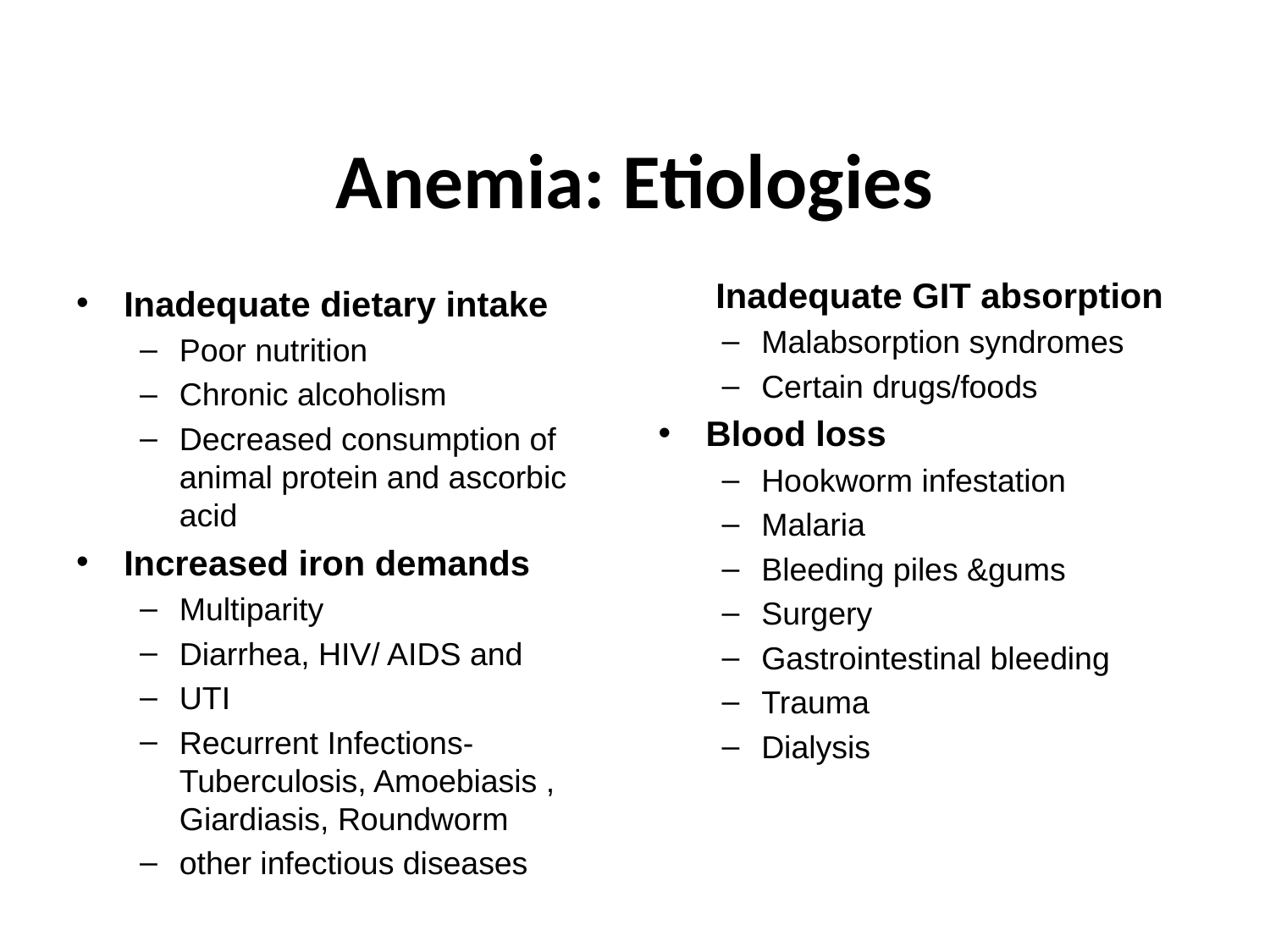

# Anemia: Etiologies
 Inadequate GIT absorption
Malabsorption syndromes
Certain drugs/foods
Blood loss
Hookworm infestation
Malaria
Bleeding piles &gums
Surgery
Gastrointestinal bleeding
Trauma
Dialysis

Inadequate dietary intake
Poor nutrition
Chronic alcoholism
Decreased consumption of animal protein and ascorbic acid
Increased iron demands
Multiparity
Diarrhea, HIV/ AIDS and
UTI
Recurrent Infections- Tuberculosis, Amoebiasis , Giardiasis, Roundworm
other infectious diseases